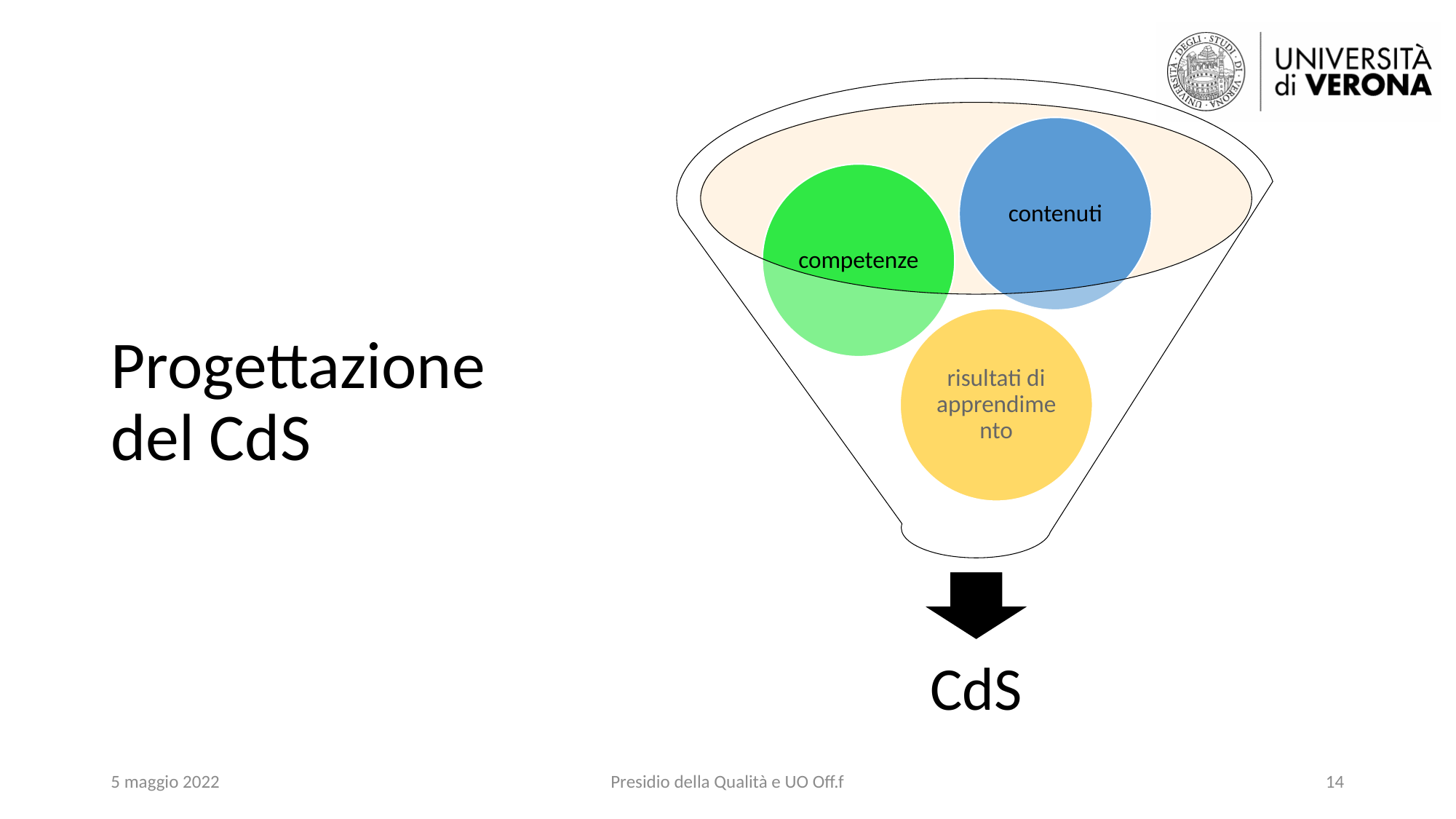

# Progettazione del CdS
CdS
risultati di apprendimento
competenze
contenuti
5 maggio 2022
Presidio della Qualità e UO Off.f
14